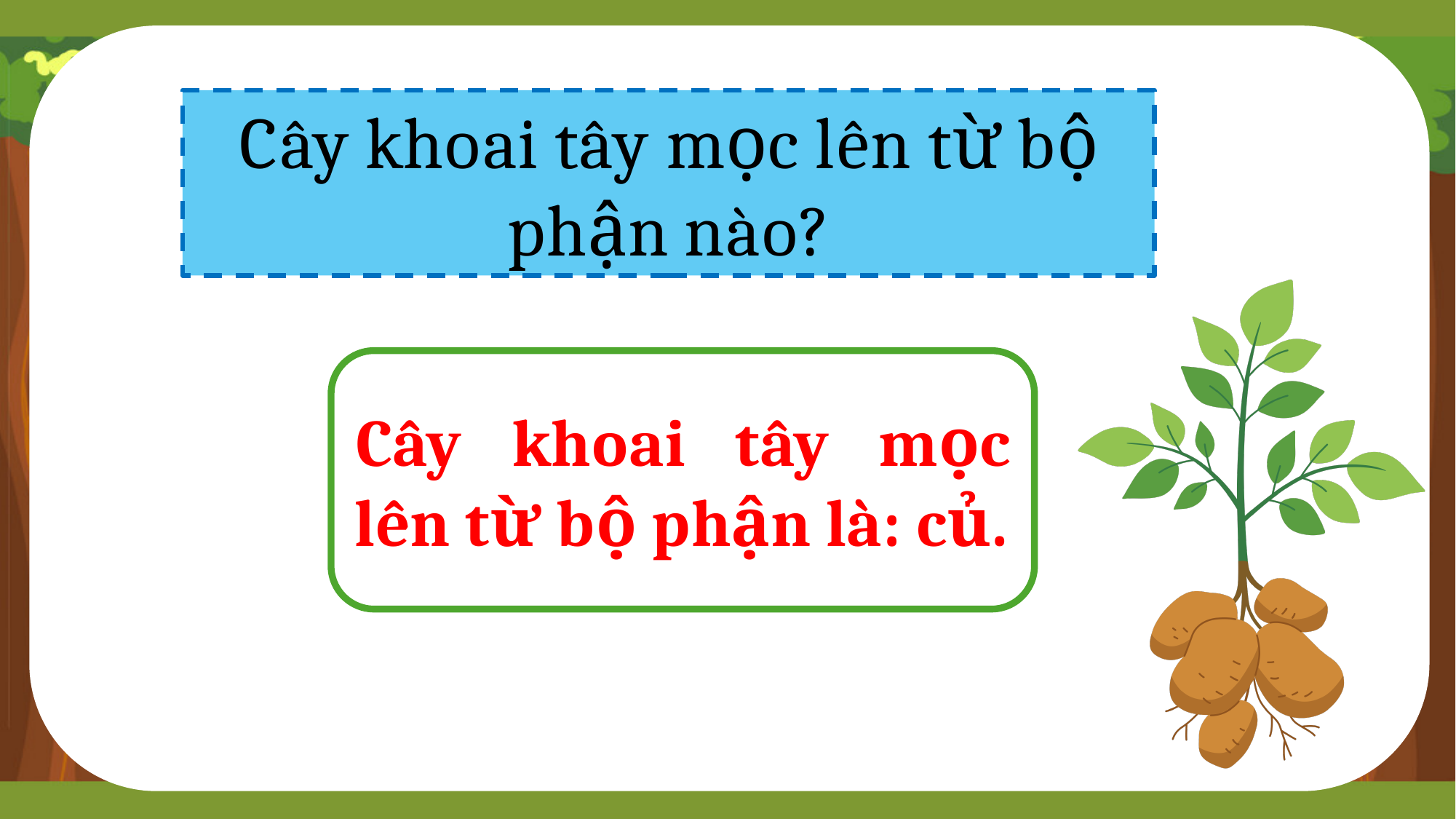

Cây khoai tây mọc lên từ bộ phận nào?

Cây khoai tây mọc lên từ bộ phận là: củ.